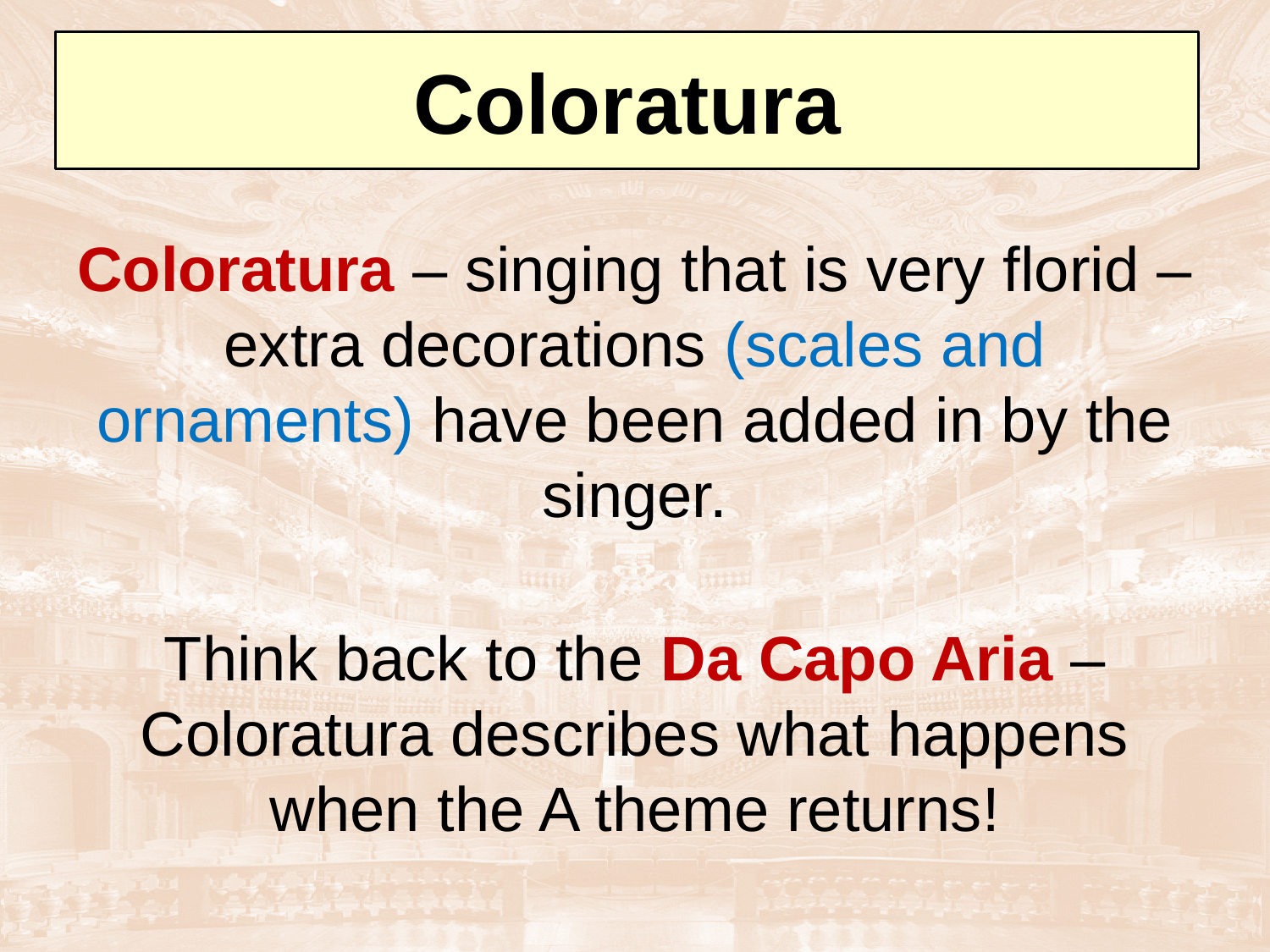

Coloratura
Coloratura – singing that is very florid – extra decorations (scales and ornaments) have been added in by the singer.
Think back to the Da Capo Aria – Coloratura describes what happens when the A theme returns!